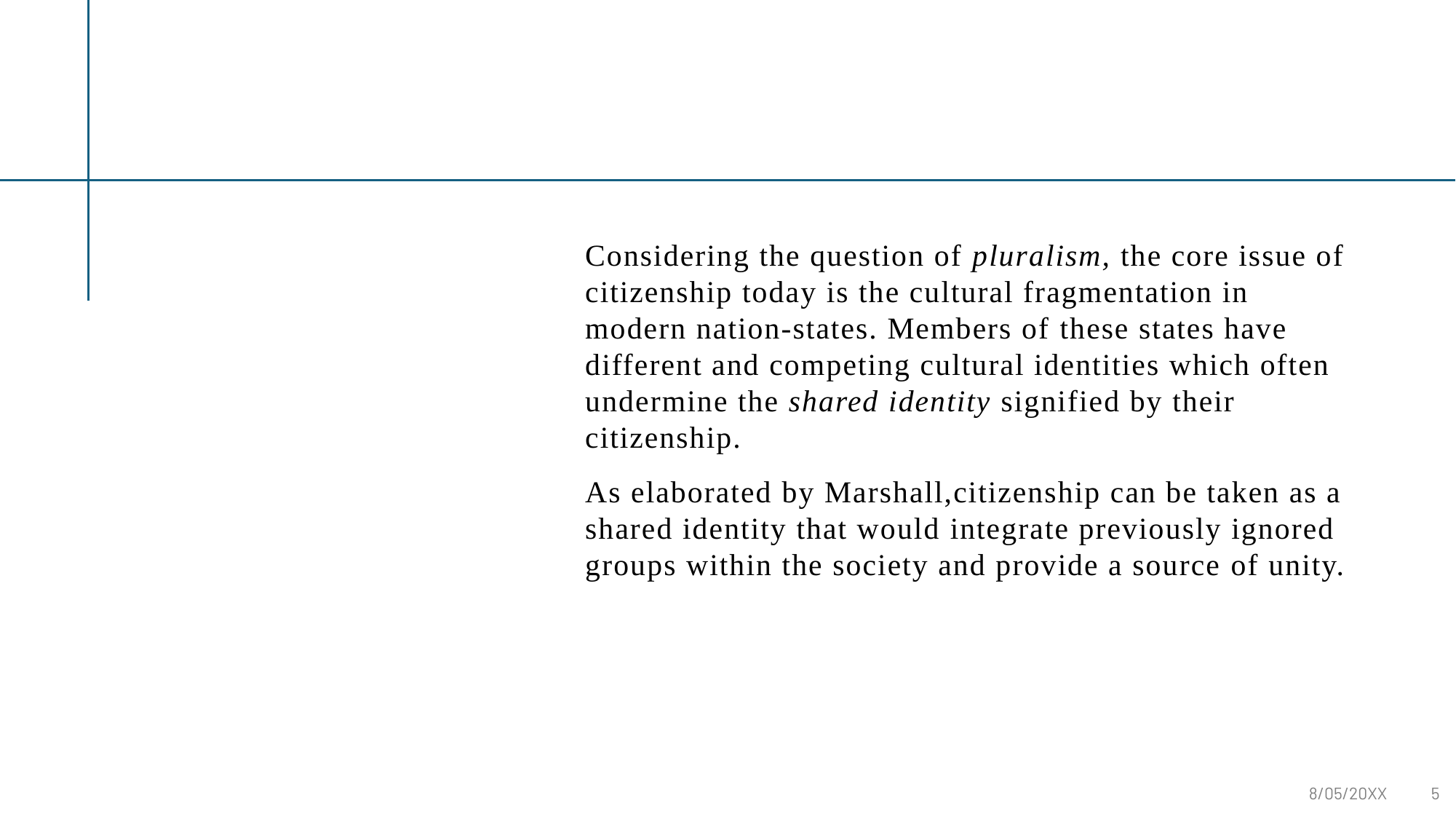

# Pluralism
Considering the question of pluralism, the core issue of citizenship today is the cultural fragmentation in modern nation-states. Members of these states have different and competing cultural identities which often undermine the shared identity signified by their citizenship.
As elaborated by Marshall,citizenship can be taken as a shared identity that would integrate previously ignored groups within the society and provide a source of unity.
Konferans Sunusu
8/05/20XX
5